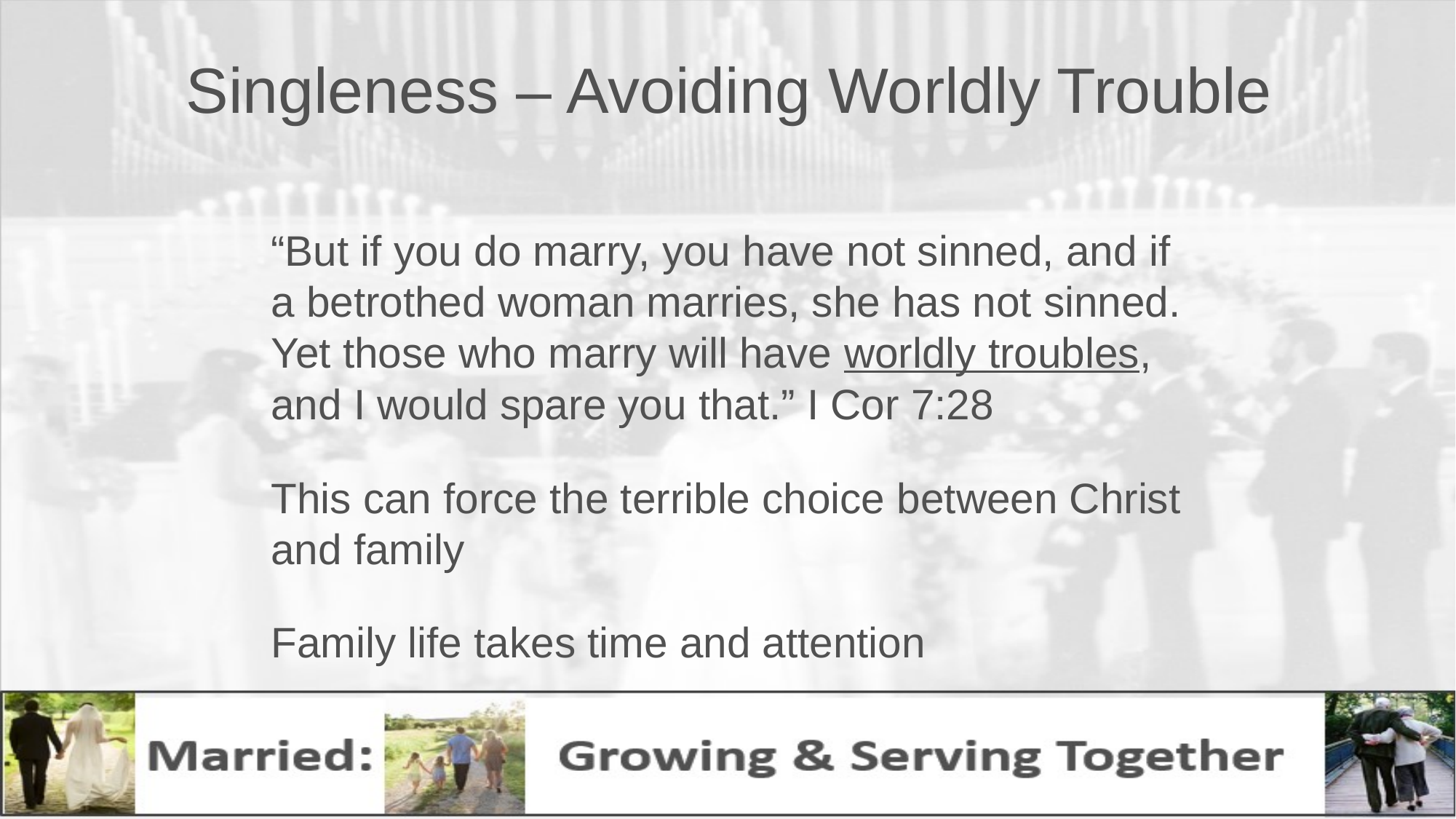

# Singleness – Avoiding Worldly Trouble
“But if you do marry, you have not sinned, and if a betrothed woman marries, she has not sinned. Yet those who marry will have worldly troubles, and I would spare you that.” I Cor 7:28
This can force the terrible choice between Christ and family
Family life takes time and attention